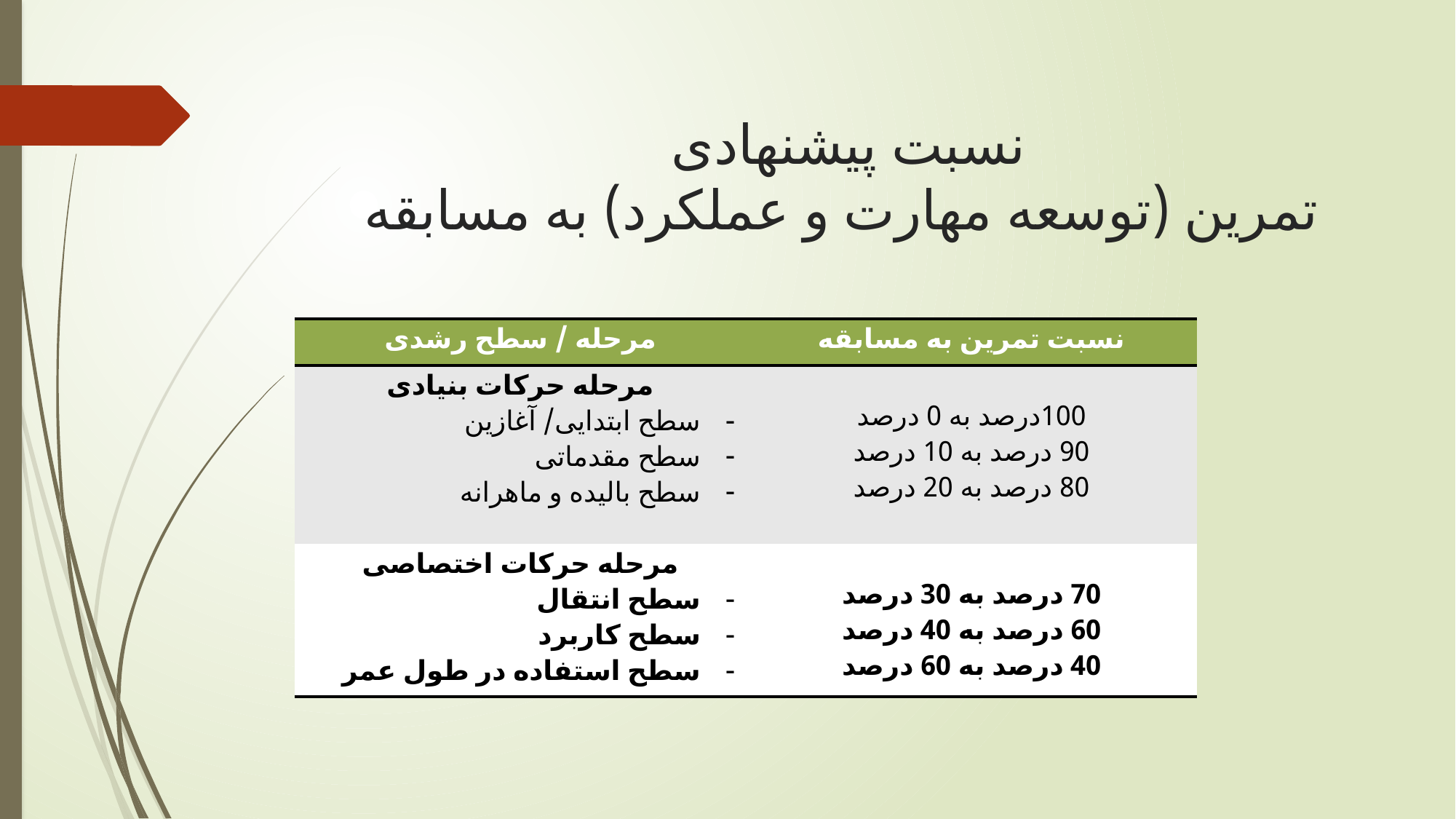

18
# نسبت پیشنهادی تمرین (توسعه مهارت و عملکرد) به مسابقه
| مرحله / سطح رشدی | نسبت تمرین به مسابقه |
| --- | --- |
| مرحله حرکات بنیادی سطح ابتدایی/ آغازین سطح مقدماتی سطح بالیده و ماهرانه | 100درصد به 0 درصد 90 درصد به 10 درصد 80 درصد به 20 درصد |
| مرحله حرکات اختصاصی سطح انتقال سطح کاربرد سطح استفاده در طول عمر | 70 درصد به 30 درصد 60 درصد به 40 درصد 40 درصد به 60 درصد |